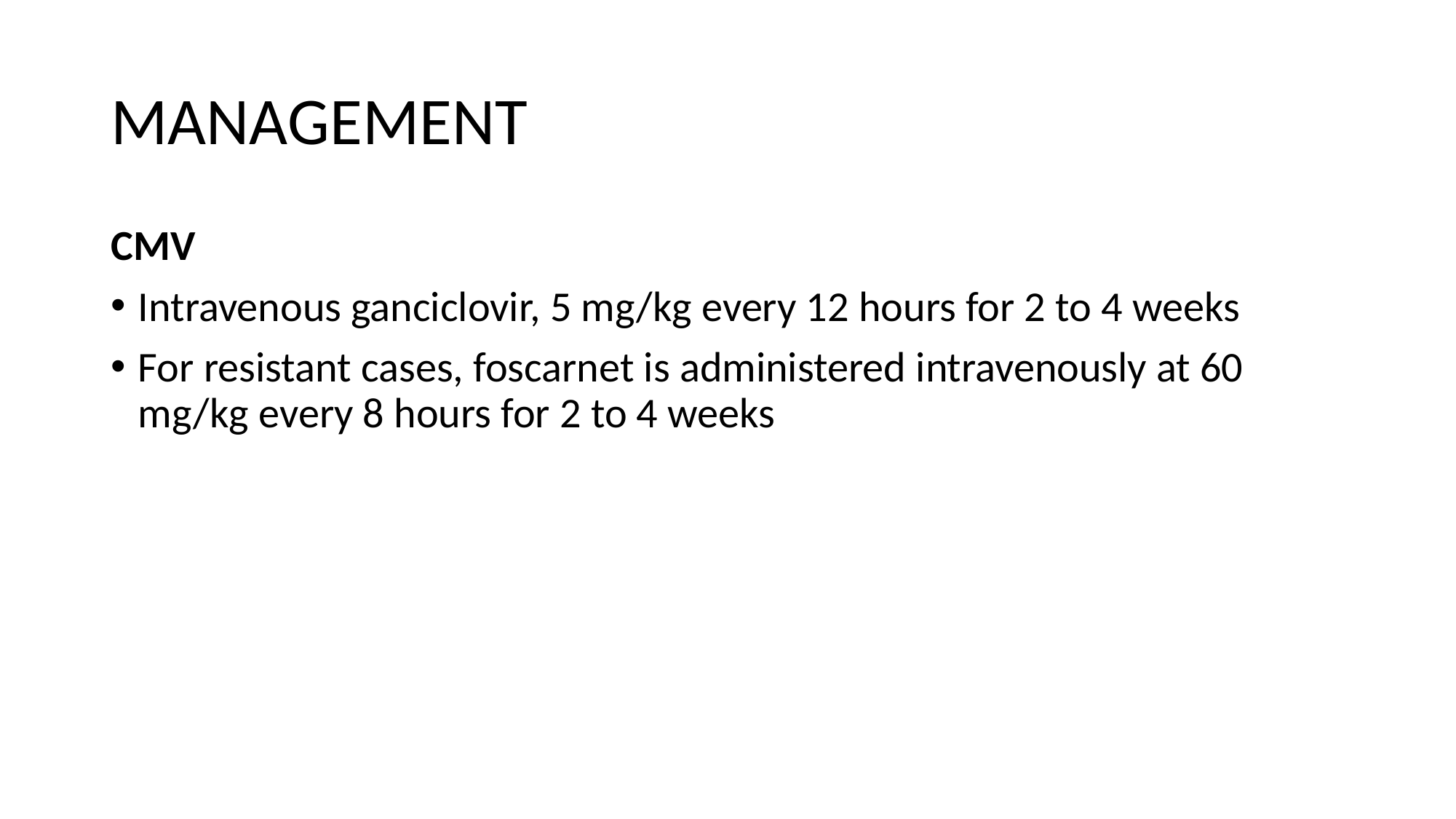

# MANAGEMENT
CMV
Intravenous ganciclovir, 5 mg/kg every 12 hours for 2 to 4 weeks
For resistant cases, foscarnet is administered intravenously at 60 mg/kg every 8 hours for 2 to 4 weeks